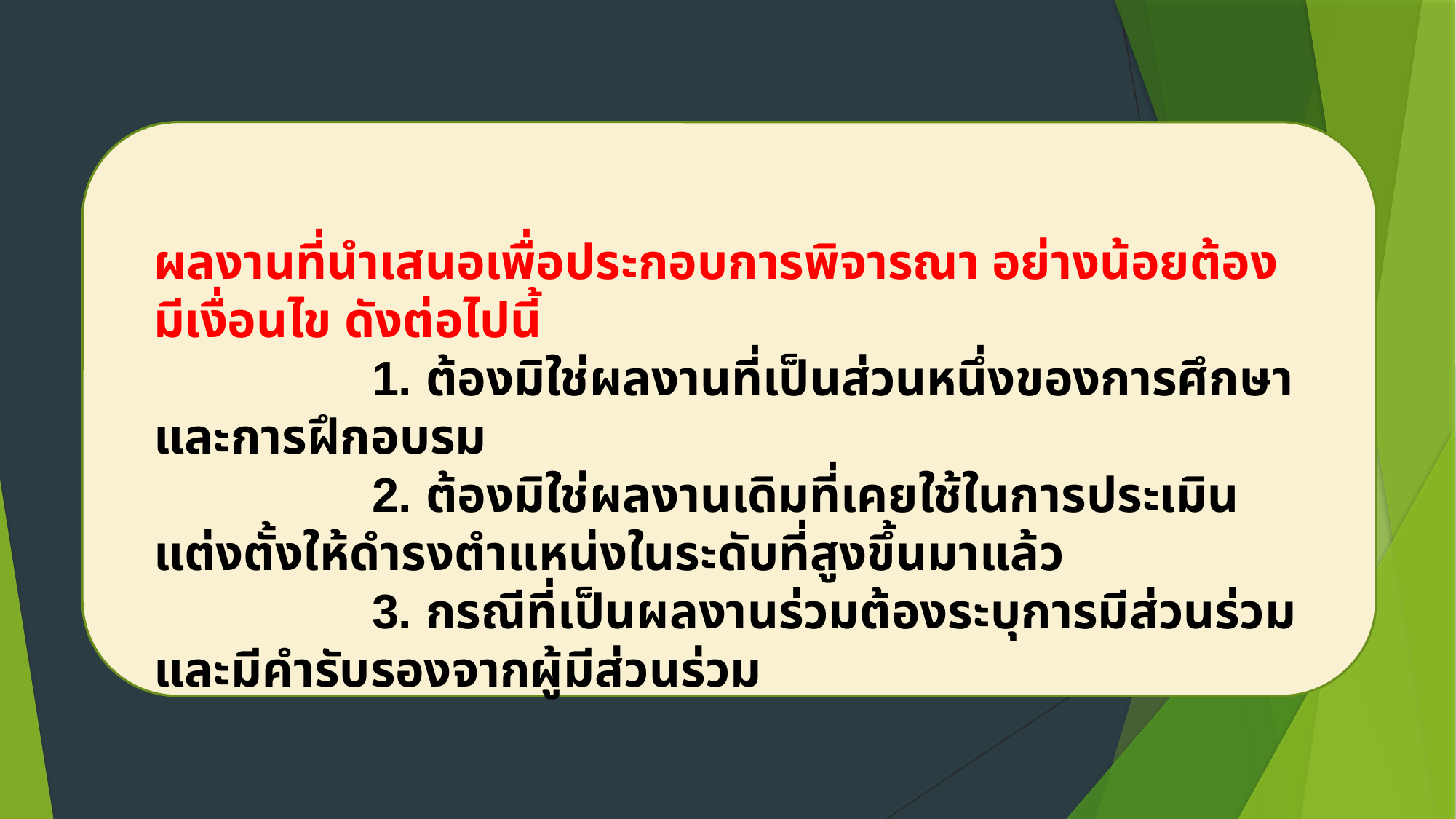

ผลงานที่นำเสนอเพื่อประกอบการพิจารณา อย่างน้อยต้องมีเงื่อนไข ดังต่อไปนี้
		1. ต้องมิใช่ผลงานที่เป็นส่วนหนึ่งของการศึกษาและการฝึกอบรม
		2. ต้องมิใช่ผลงานเดิมที่เคยใช้ในการประเมินแต่งตั้งให้ดำรงตำแหน่งในระดับที่สูงขึ้นมาแล้ว
		3. กรณีที่เป็นผลงานร่วมต้องระบุการมีส่วนร่วมและมีคำรับรองจากผู้มีส่วนร่วม